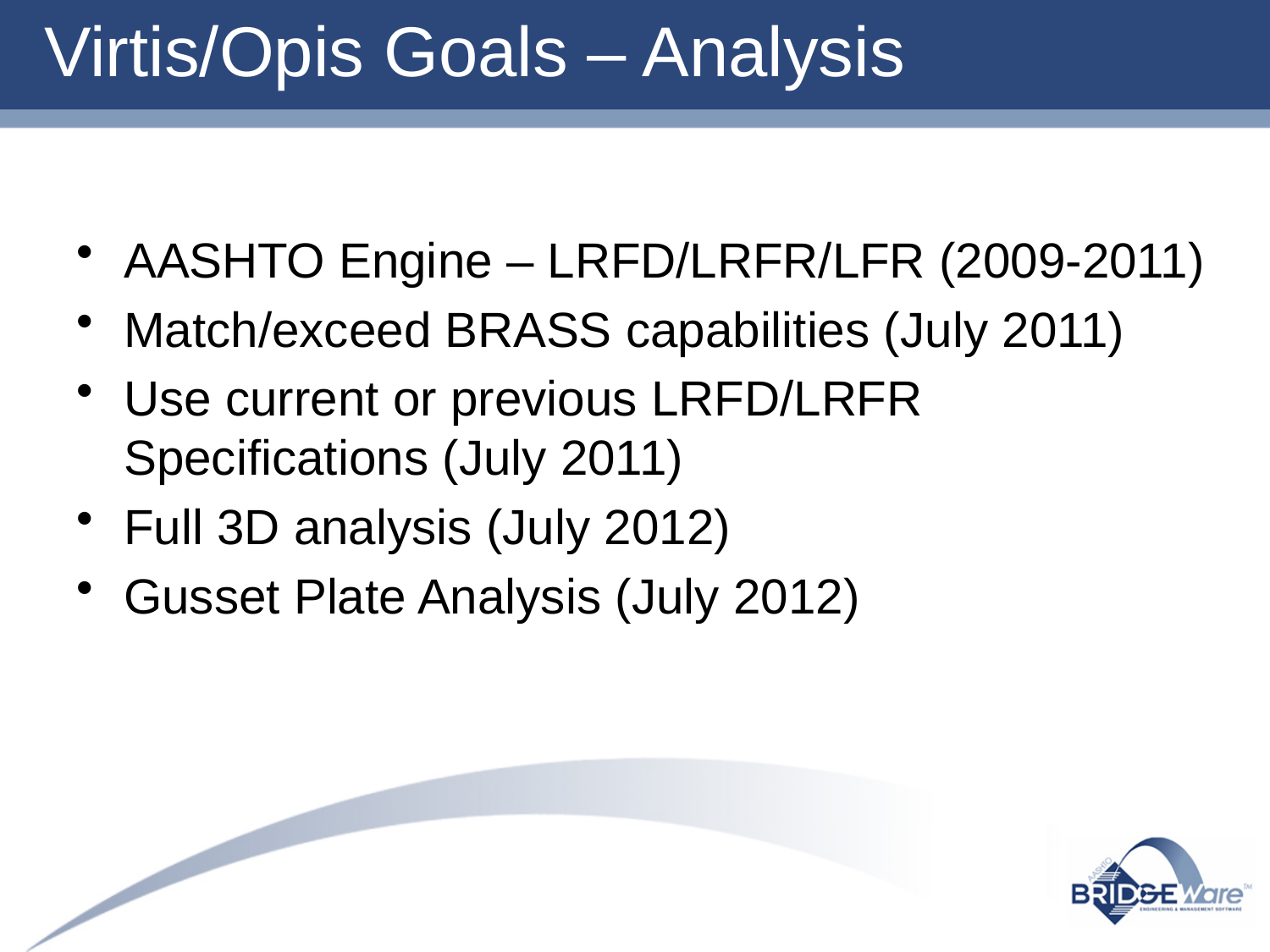

# Virtis/Opis Goals – Analysis
AASHTO Engine – LRFD/LRFR/LFR (2009-2011)
Match/exceed BRASS capabilities (July 2011)
Use current or previous LRFD/LRFR Specifications (July 2011)
Full 3D analysis (July 2012)
Gusset Plate Analysis (July 2012)